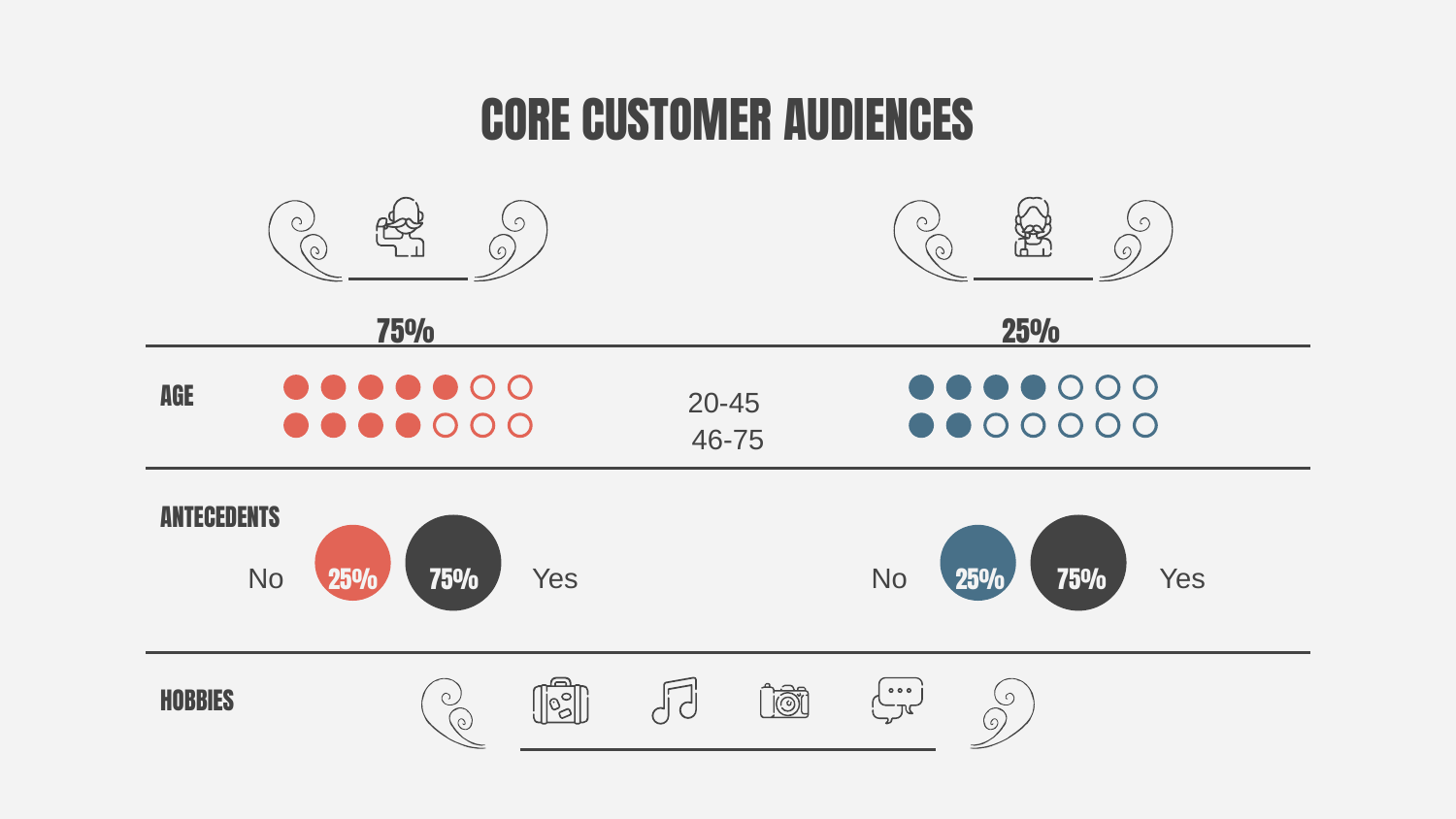

# CORE CUSTOMER AUDIENCES

75%
25%
AGE
20-45

46-75
ANTECEDENTS

No
Yes
No
Yes
25%
75%
25%
75%
HOBBIES